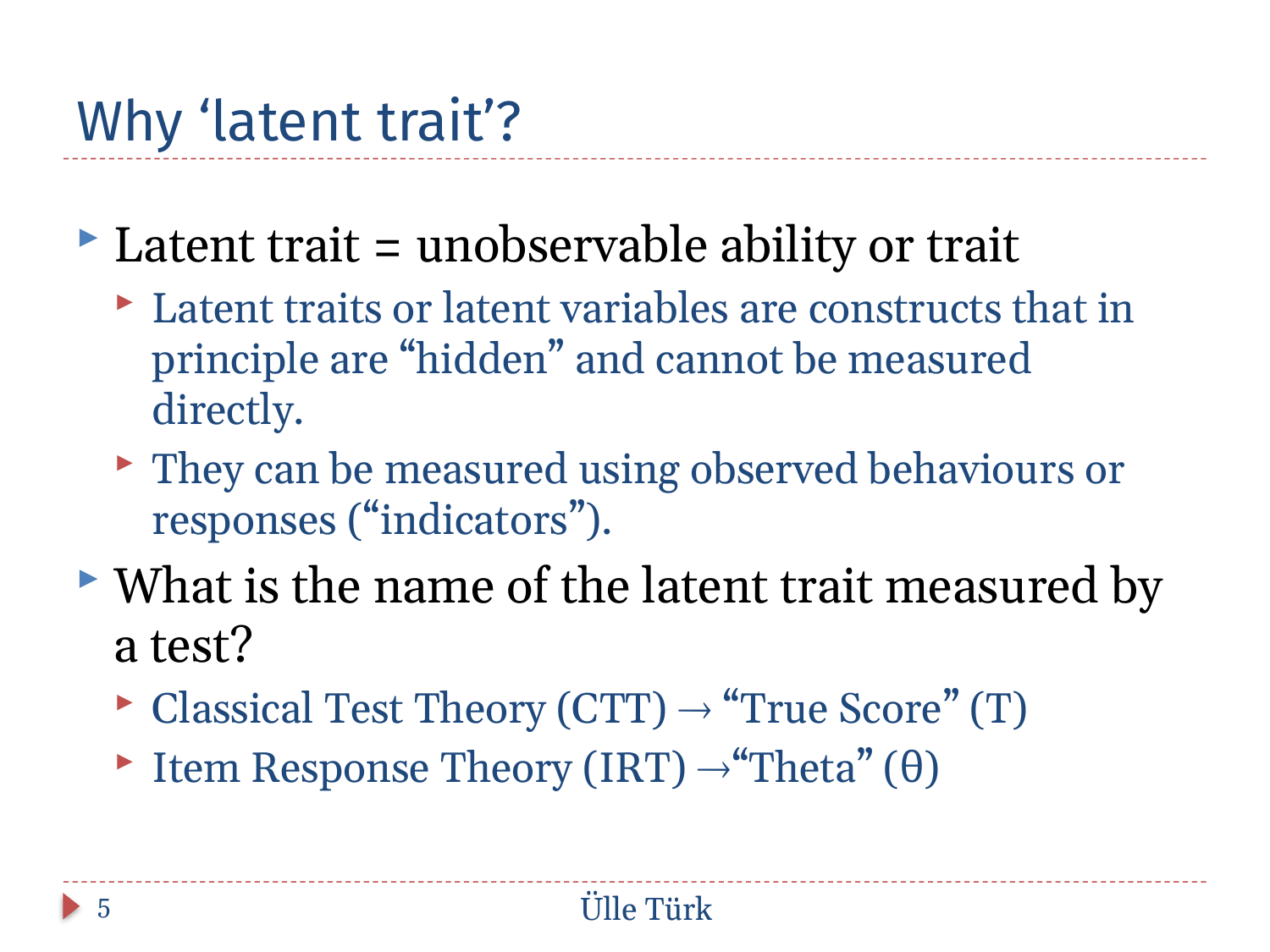

# Why ‘latent trait’?
Latent trait = unobservable ability or trait
Latent traits or latent variables are constructs that in principle are “hidden” and cannot be measured directly.
They can be measured using observed behaviours or responses (“indicators”).
What is the name of the latent trait measured by a test?
Classical Test Theory (CTT) → “True Score” (T)
Item Response Theory (IRT) →“Theta” (θ)

5
Ülle Türk